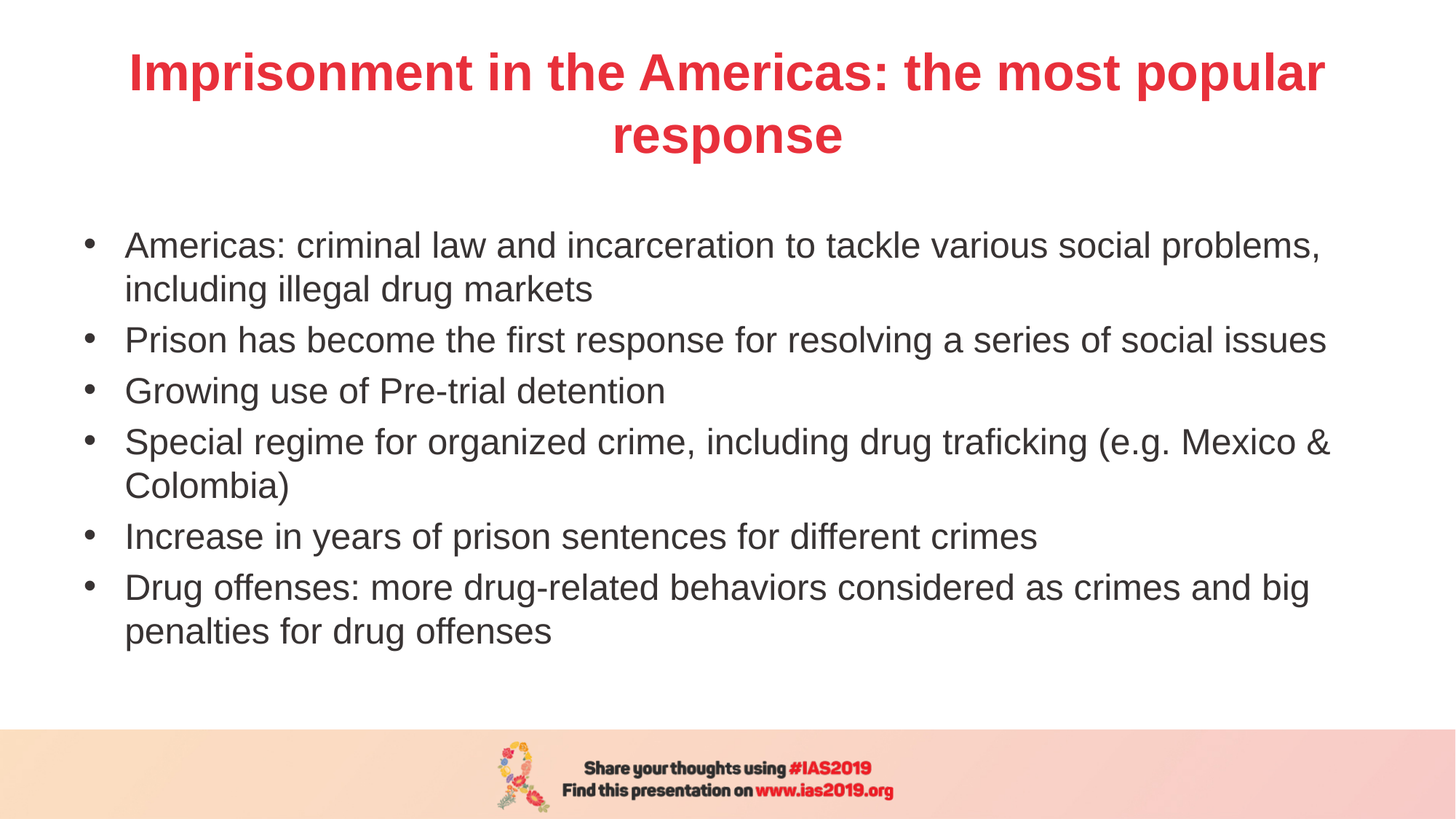

# Imprisonment in the Americas: the most popular response
Americas: criminal law and incarceration to tackle various social problems, including illegal drug markets
Prison has become the first response for resolving a series of social issues
Growing use of Pre-trial detention
Special regime for organized crime, including drug traficking (e.g. Mexico & Colombia)
Increase in years of prison sentences for different crimes
Drug offenses: more drug-related behaviors considered as crimes and big penalties for drug offenses